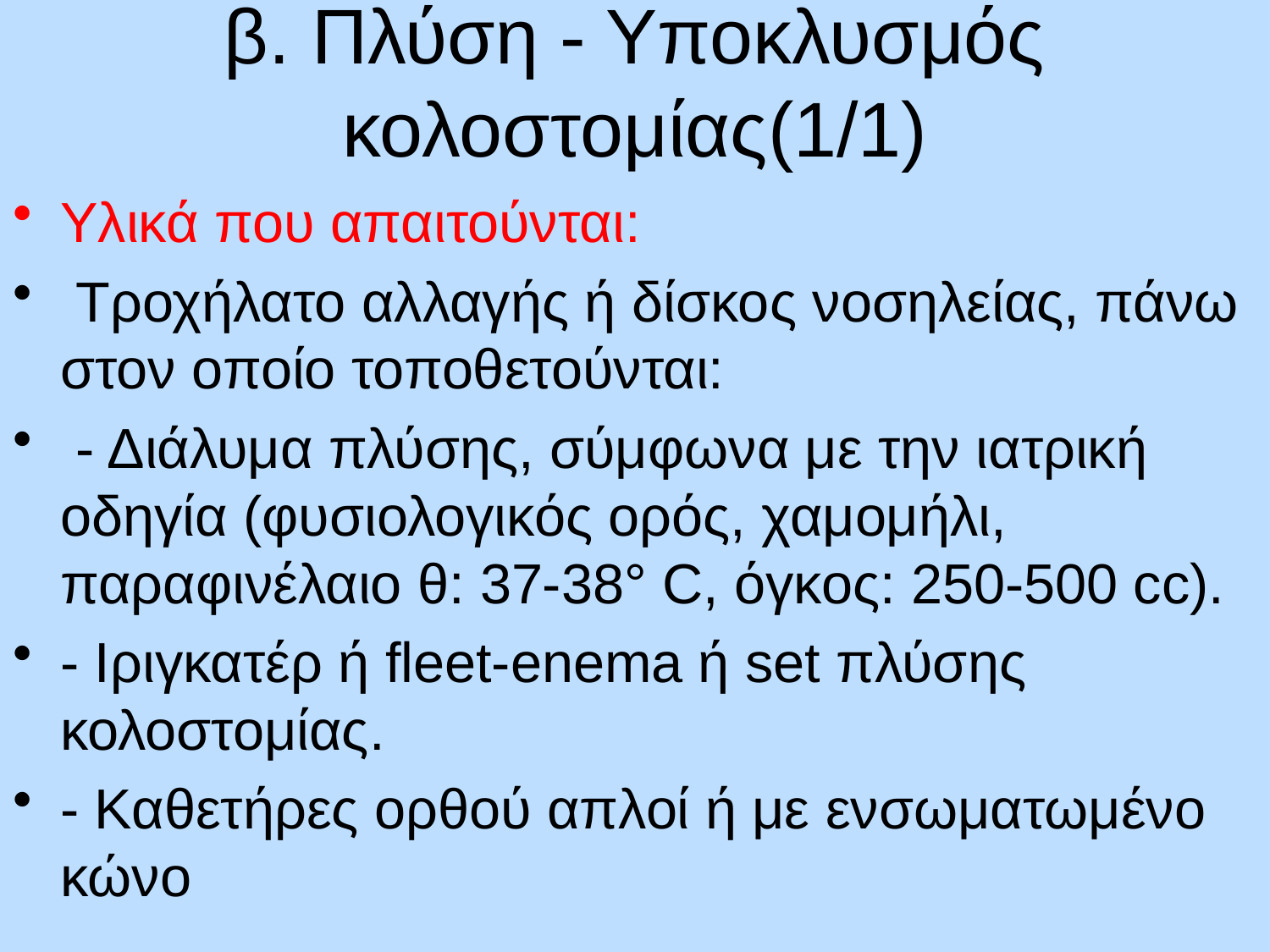

# β. Πλύση - Υποκλυσμός κολοστομίας(1/1)
Υλικά που απαιτούνται:
 Τροχήλατο αλλαγής ή δίσκος νοσηλείας, πάνω στον οποίο τοποθετούνται:
 - Διάλυμα πλύσης, σύμφωνα με την ιατρική οδηγία (φυσιολογικός ορός, χαμομήλι, παραφινέλαιο θ: 37-38° C, όγκος: 250-500 cc).
- Ιριγκατέρ ή fleet-enema ή set πλύσης κολοστομίας.
- Καθετήρες ορθού απλοί ή με ενσωματωμένο κώνο